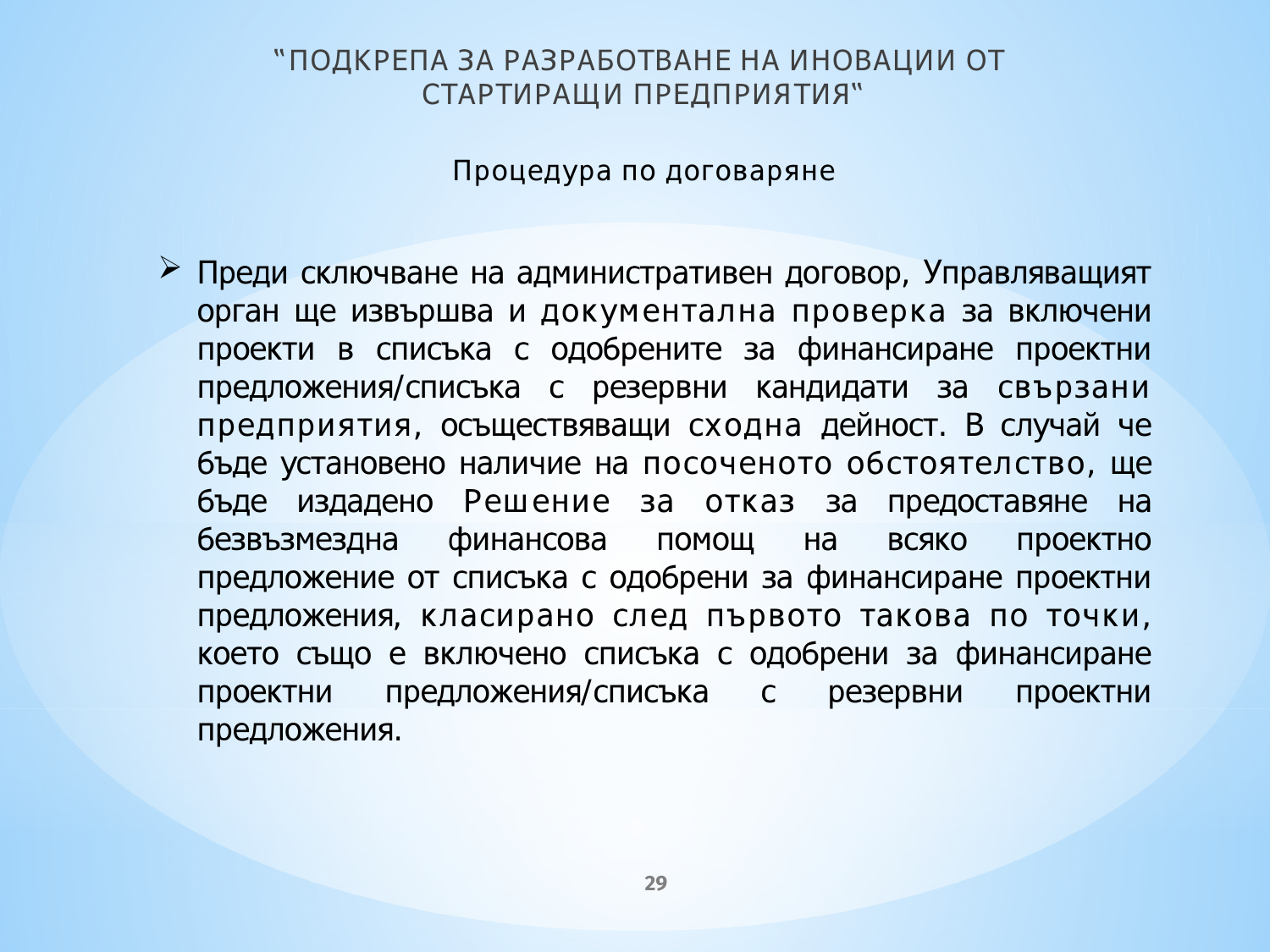

# “ПОДКРЕПА ЗА РАЗРАБОТВАНЕ НА ИНОВАЦИИ ОТ СТАРТИРАЩИ ПРЕДПРИЯТИЯ“ Процедура по договаряне
Преди сключване на административен договор, Управляващият орган ще извършва и документална проверка за включени проекти в списъка с одобрените за финансиране проектни предложения/списъка с резервни кандидати за свързани предприятия, осъществяващи сходна дейност. В случай че бъде установено наличие на посоченото обстоятелство, ще бъде издадено Решение за отказ за предоставяне на безвъзмездна финансова помощ на всяко проектно предложение от списъка с одобрени за финансиране проектни предложения, класирано след първото такова по точки, което също е включено списъка с одобрени за финансиране проектни предложения/списъка с резервни проектни предложения.

29